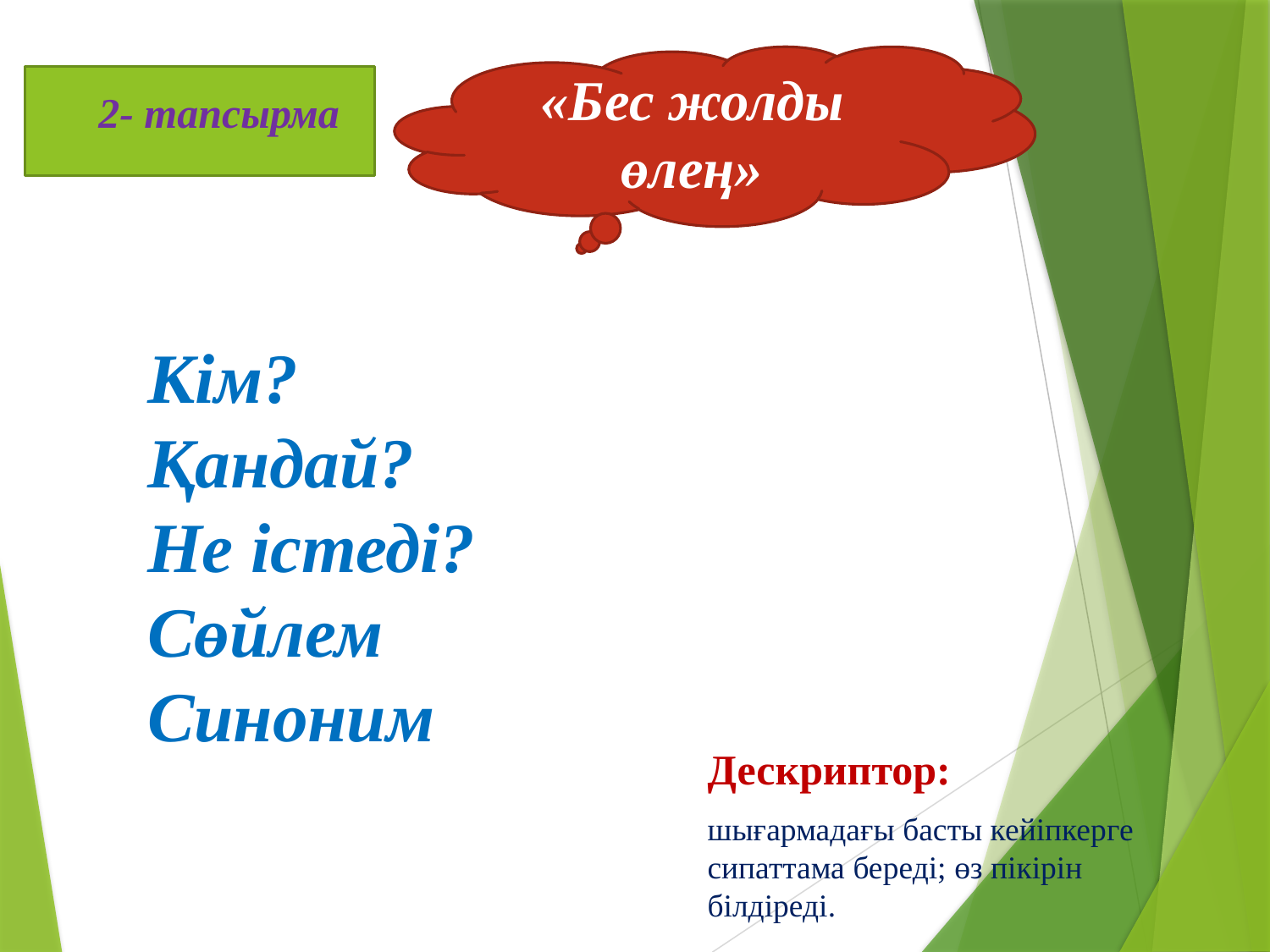

«Бес жолды өлең»

2- тапсырма
Кім?
Қандай?
Не істеді?
Сөйлем
Синоним
Дескриптор:
шығармадағы басты кейіпкерге сипаттама береді; өз пікірін білдіреді.